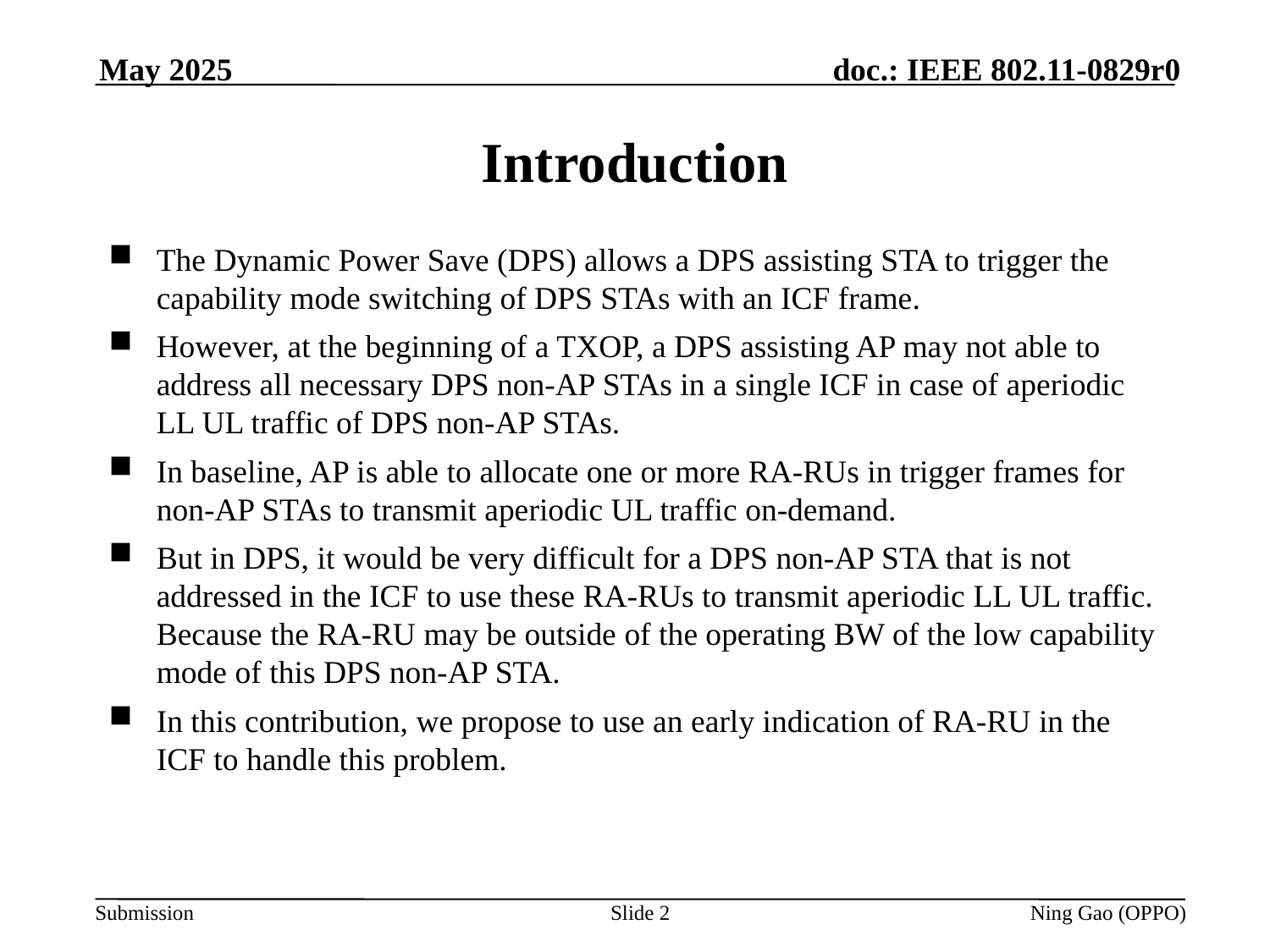

May 2025
# Introduction
The Dynamic Power Save (DPS) allows a DPS assisting STA to trigger the capability mode switching of DPS STAs with an ICF frame.
However, at the beginning of a TXOP, a DPS assisting AP may not able to address all necessary DPS non-AP STAs in a single ICF in case of aperiodic LL UL traffic of DPS non-AP STAs.
In baseline, AP is able to allocate one or more RA-RUs in trigger frames for non-AP STAs to transmit aperiodic UL traffic on-demand.
But in DPS, it would be very difficult for a DPS non-AP STA that is not addressed in the ICF to use these RA-RUs to transmit aperiodic LL UL traffic. Because the RA-RU may be outside of the operating BW of the low capability mode of this DPS non-AP STA.
In this contribution, we propose to use an early indication of RA-RU in the ICF to handle this problem.
Slide 2
Ning Gao (OPPO)